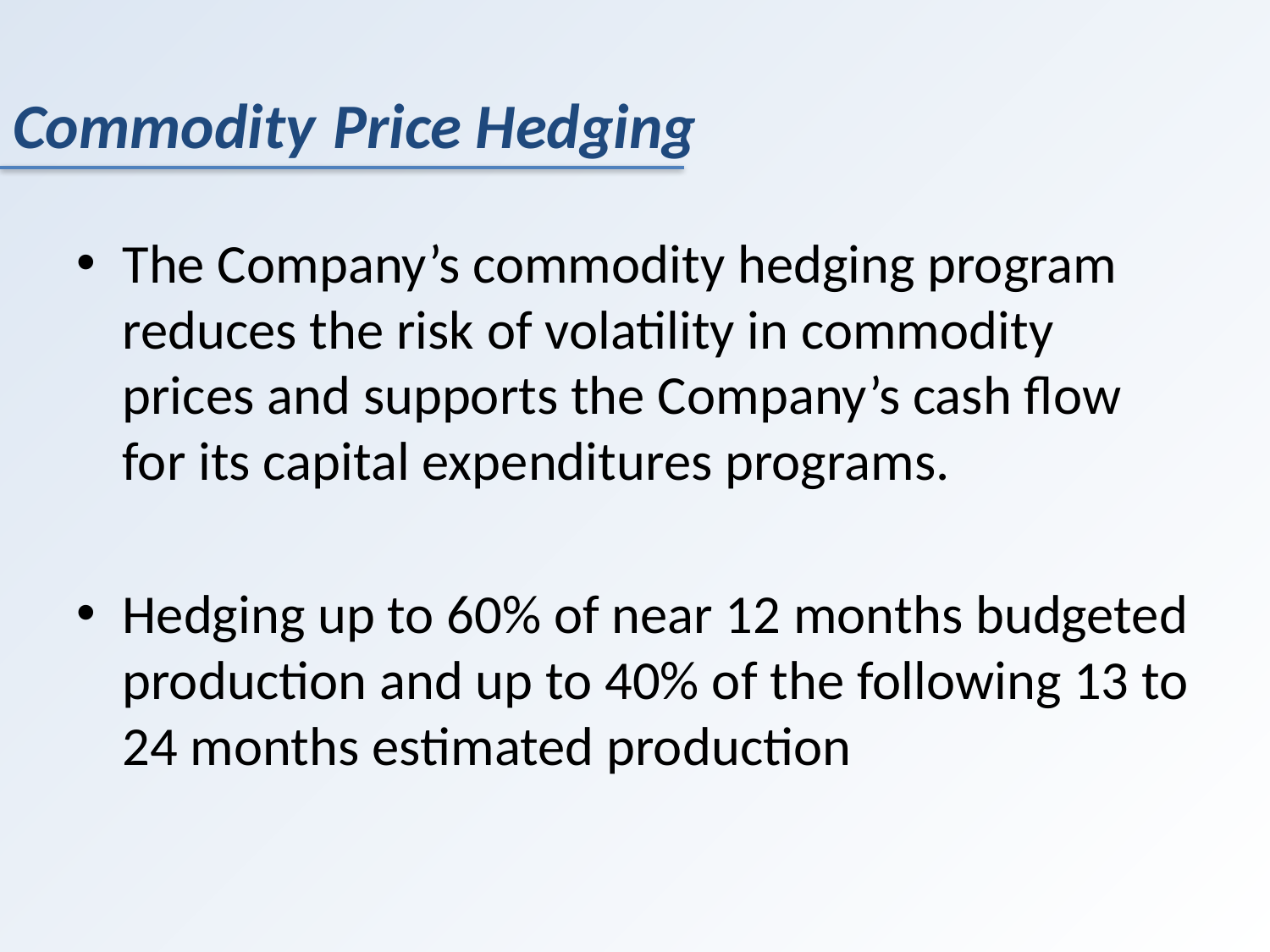

Commodity Price Hedging
The Company’s commodity hedging program reduces the risk of volatility in commodity prices and supports the Company’s cash flow for its capital expenditures programs.

Hedging up to 60% of near 12 months budgeted production and up to 40% of the following 13 to 24 months estimated production